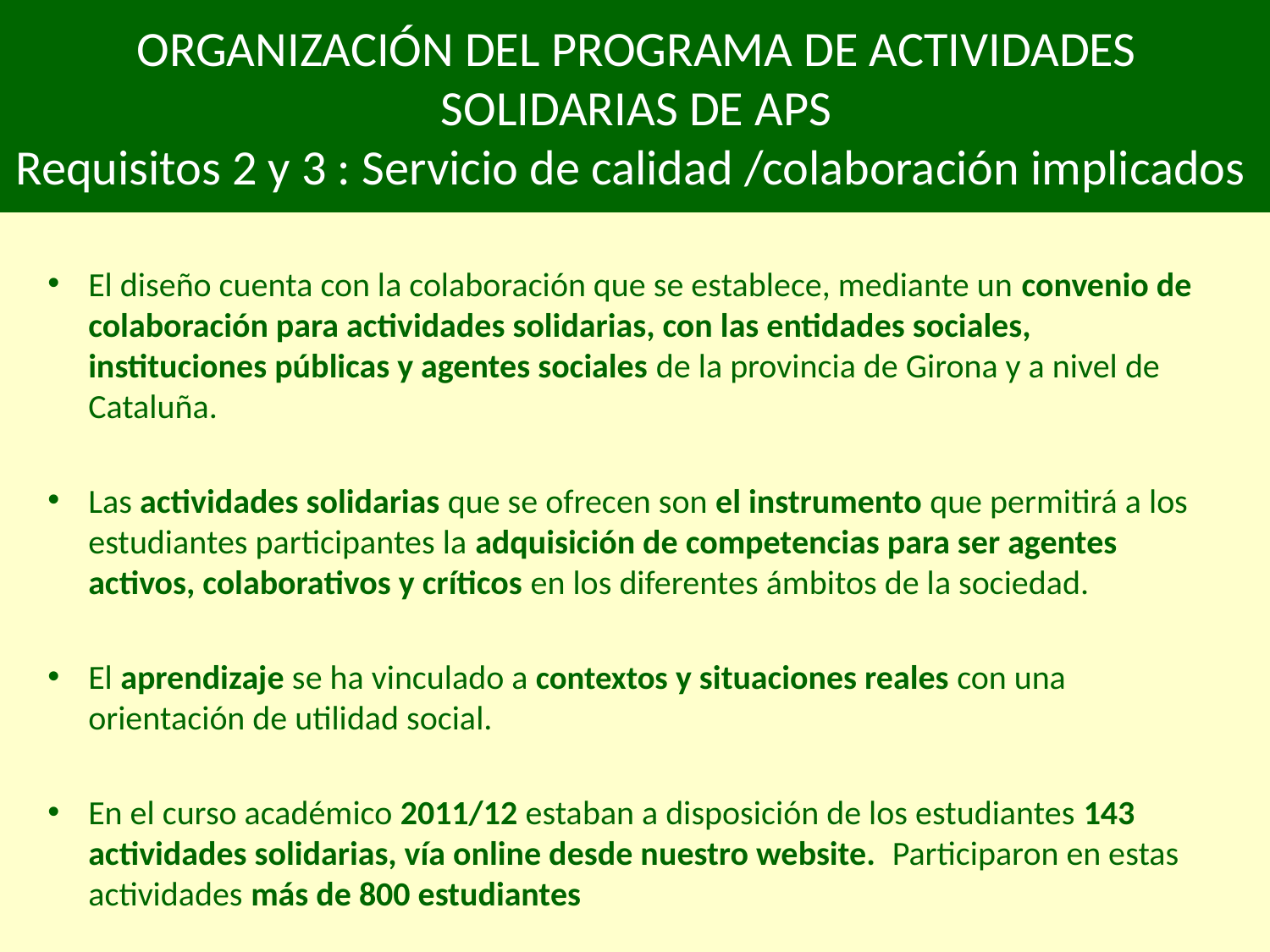

# ORGANIZACIÓN DEL PROGRAMA DE ACTIVIDADES SOLIDARIAS DE APS Requisitos 2 y 3 : Servicio de calidad /colaboración implicados
El diseño cuenta con la colaboración que se establece, mediante un convenio de colaboración para actividades solidarias, con las entidades sociales, instituciones públicas y agentes sociales de la provincia de Girona y a nivel de Cataluña.

Las actividades solidarias que se ofrecen son el instrumento que permitirá a los estudiantes participantes la adquisición de competencias para ser agentes activos, colaborativos y críticos en los diferentes ámbitos de la sociedad.

El aprendizaje se ha vinculado a contextos y situaciones reales con una orientación de utilidad social.

En el curso académico 2011/12 estaban a disposición de los estudiantes 143 actividades solidarias, vía online desde nuestro website.  Participaron en estas actividades más de 800 estudiantes